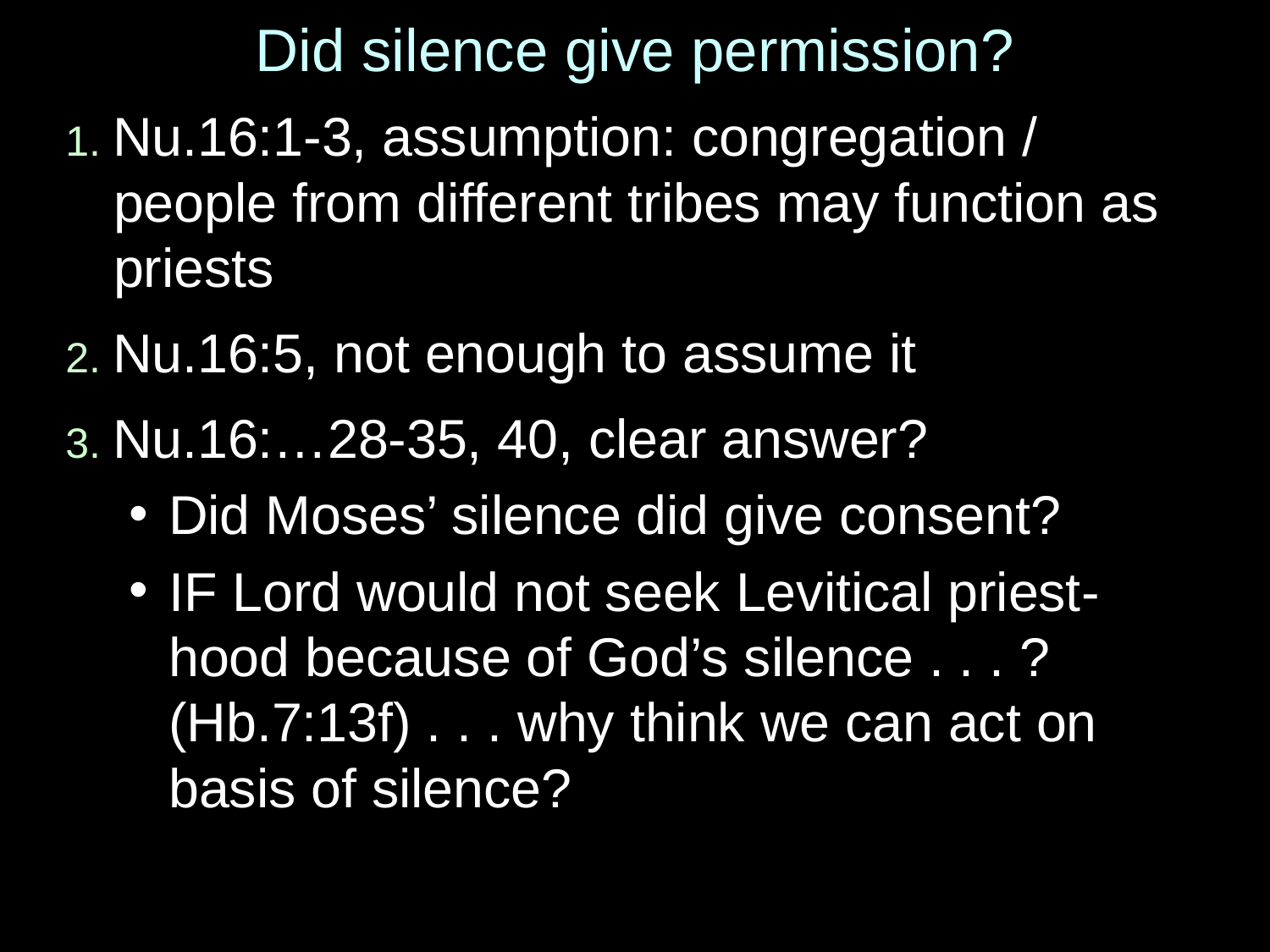

# Did silence give permission?
1. Nu.16:1-3, assumption: congregation / people from different tribes may function as priests
2. Nu.16:5, not enough to assume it
3. Nu.16:…28-35, 40, clear answer?
Did Moses’ silence did give consent?
IF Lord would not seek Levitical priest-hood because of God’s silence . . . ?  (Hb.7:13f) . . . why think we can act on basis of silence?